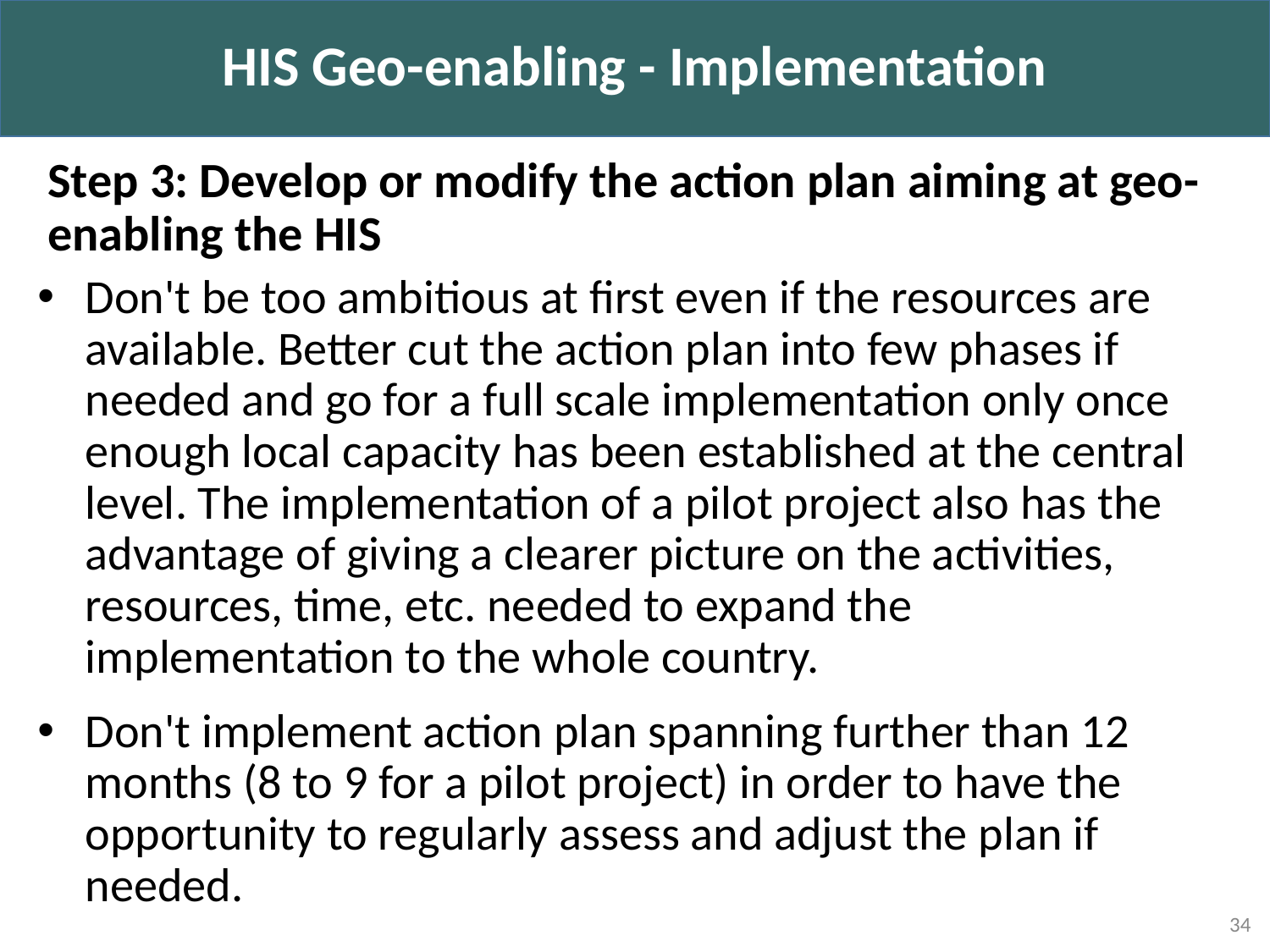

HIS Geo-enabling - Implementation
Step 3: Develop or modify the action plan aiming at geo-enabling the HIS
Don't be too ambitious at first even if the resources are available. Better cut the action plan into few phases if needed and go for a full scale implementation only once enough local capacity has been established at the central level. The implementation of a pilot project also has the advantage of giving a clearer picture on the activities, resources, time, etc. needed to expand the implementation to the whole country.

Don't implement action plan spanning further than 12 months (8 to 9 for a pilot project) in order to have the opportunity to regularly assess and adjust the plan if needed.
34